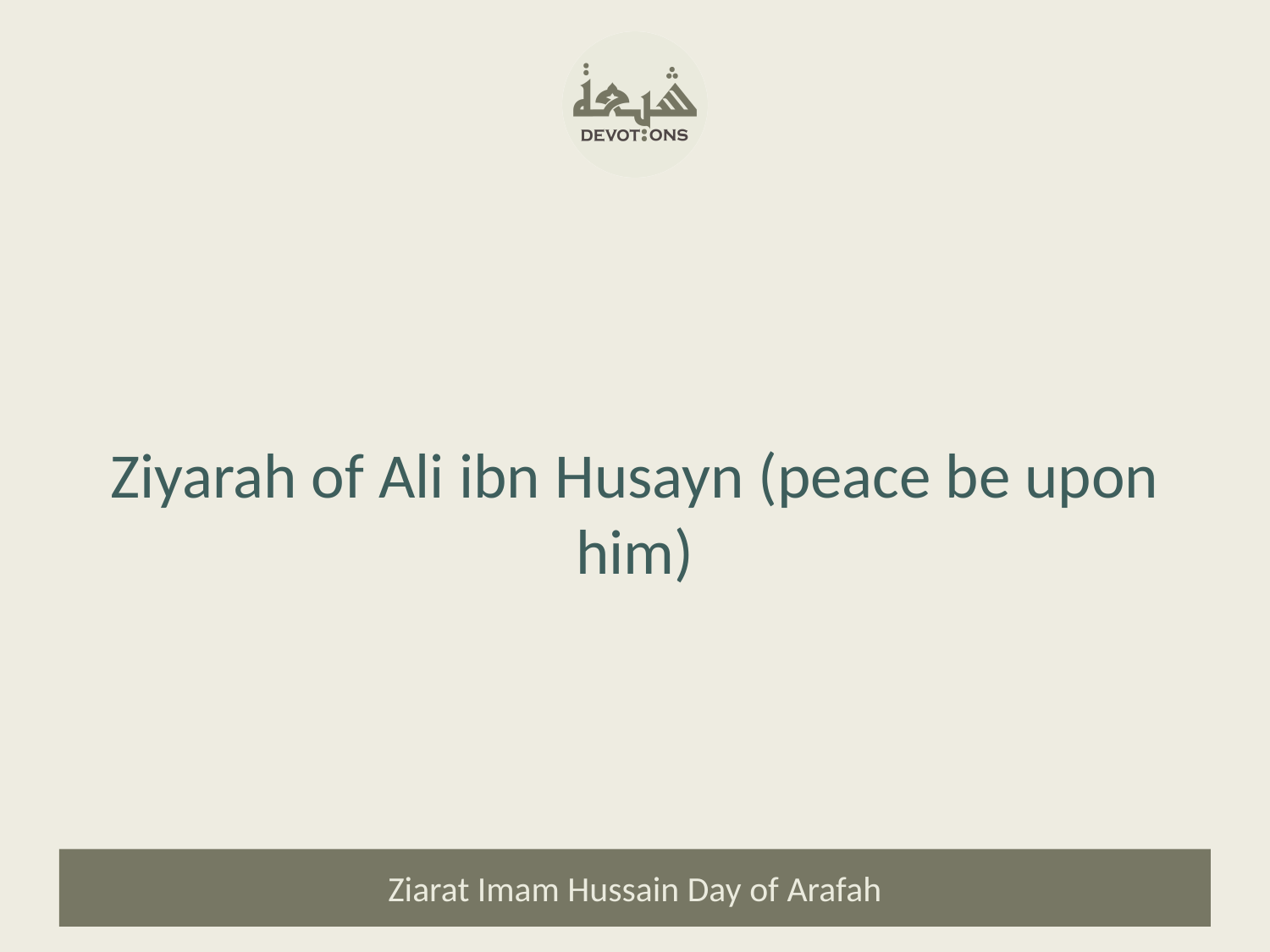

Ziyarah of Ali ibn Husayn (peace be upon him)
Ziarat Imam Hussain Day of Arafah